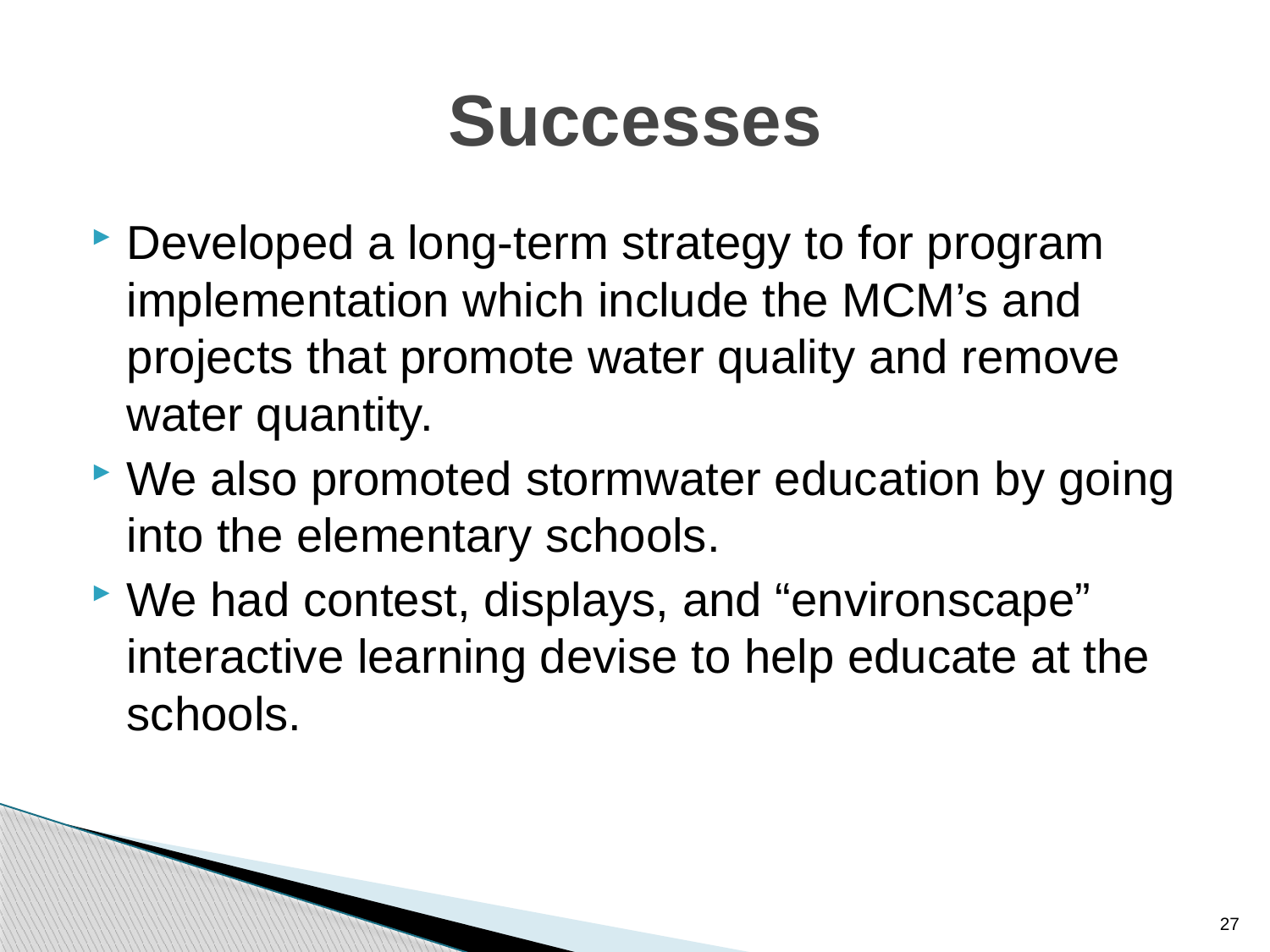

# Successes
Developed a long-term strategy to for program implementation which include the MCM’s and projects that promote water quality and remove water quantity.
We also promoted stormwater education by going into the elementary schools.
We had contest, displays, and “environscape” interactive learning devise to help educate at the schools.

27